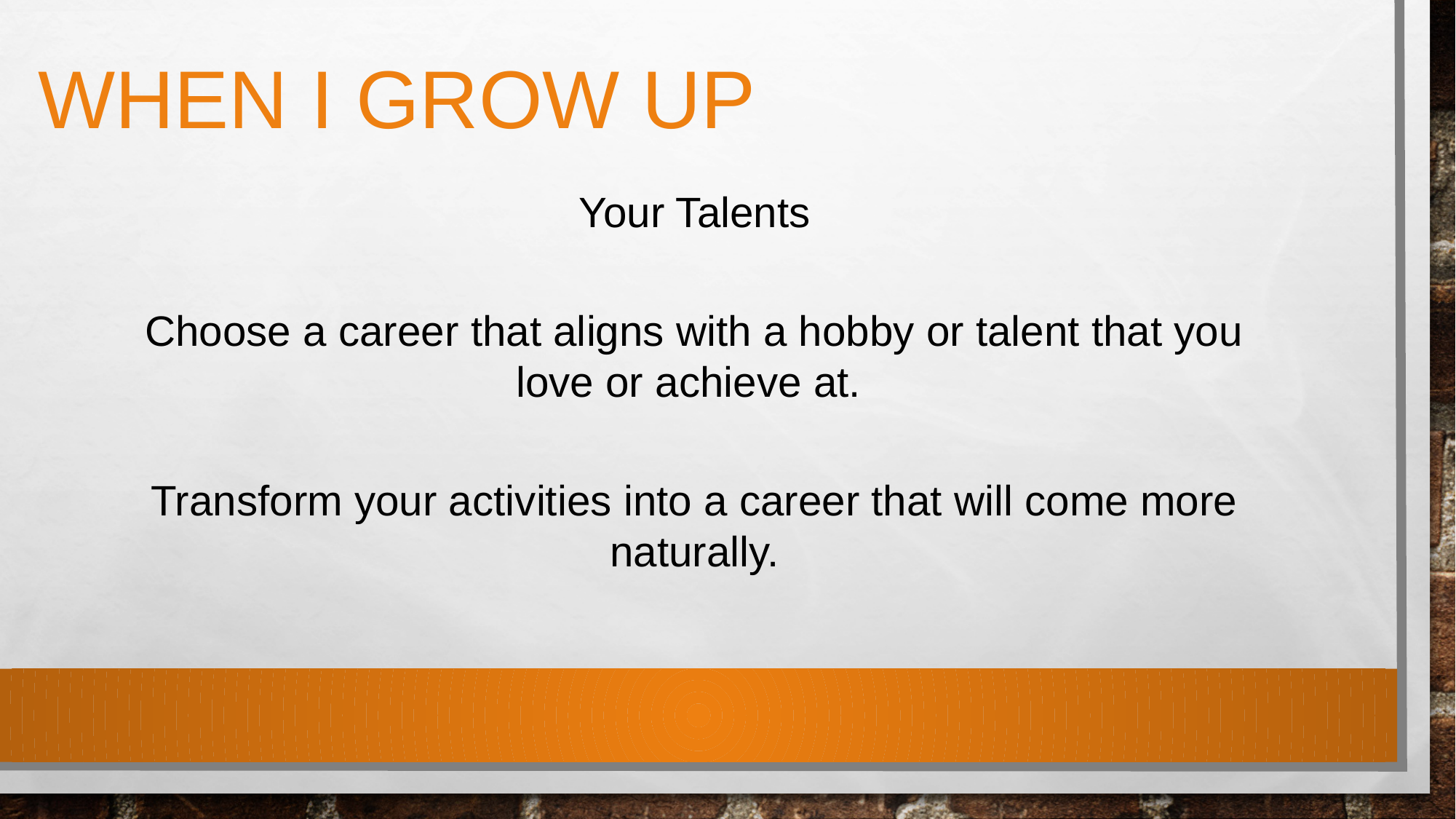

# When I grow up

Your Talents

Choose a career that aligns with a hobby or talent that you love or achieve at.

Transform your activities into a career that will come more naturally.